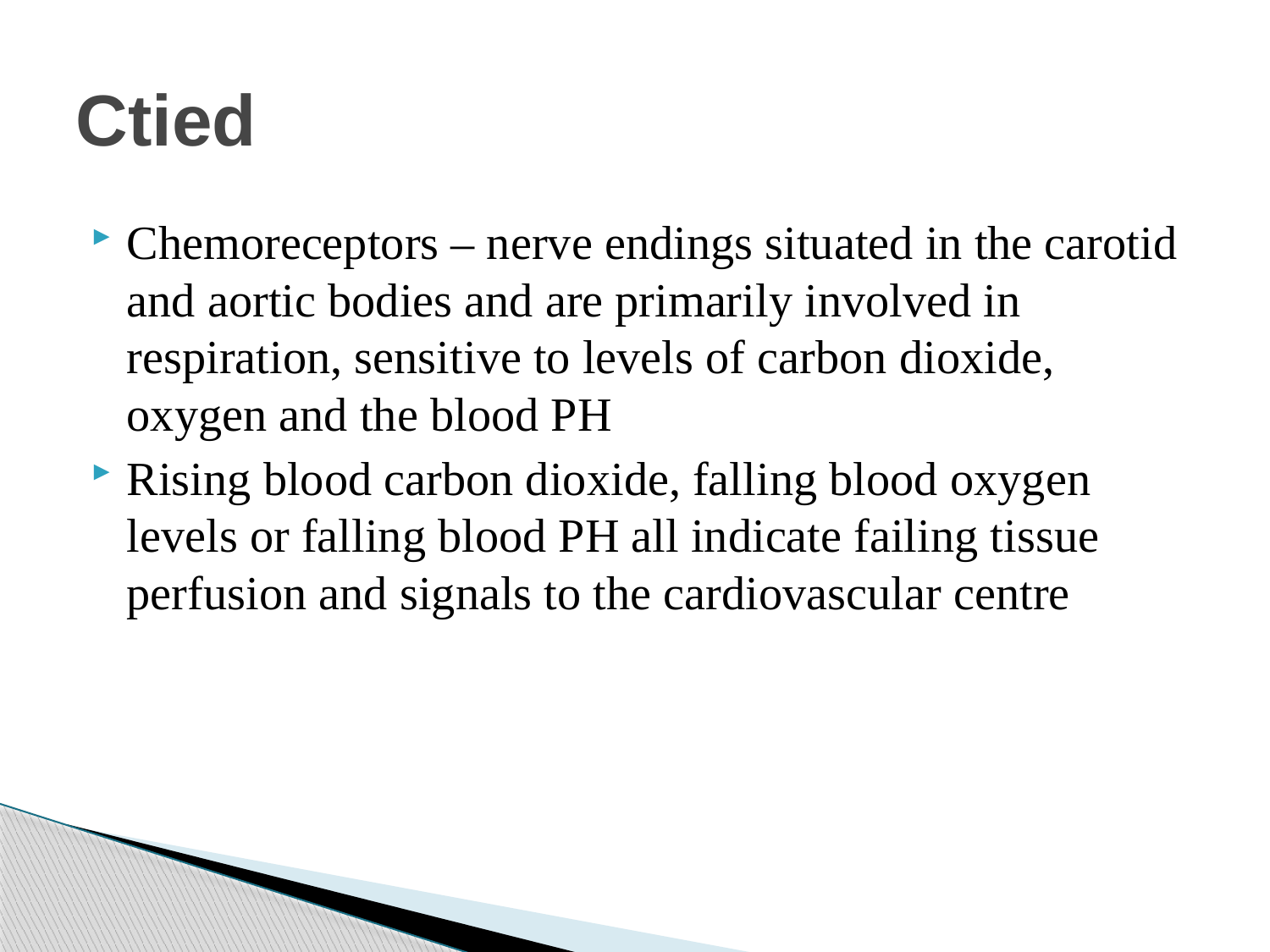

# Ctied
Chemoreceptors – nerve endings situated in the carotid and aortic bodies and are primarily involved in respiration, sensitive to levels of carbon dioxide, oxygen and the blood PH
Rising blood carbon dioxide, falling blood oxygen levels or falling blood PH all indicate failing tissue perfusion and signals to the cardiovascular centre